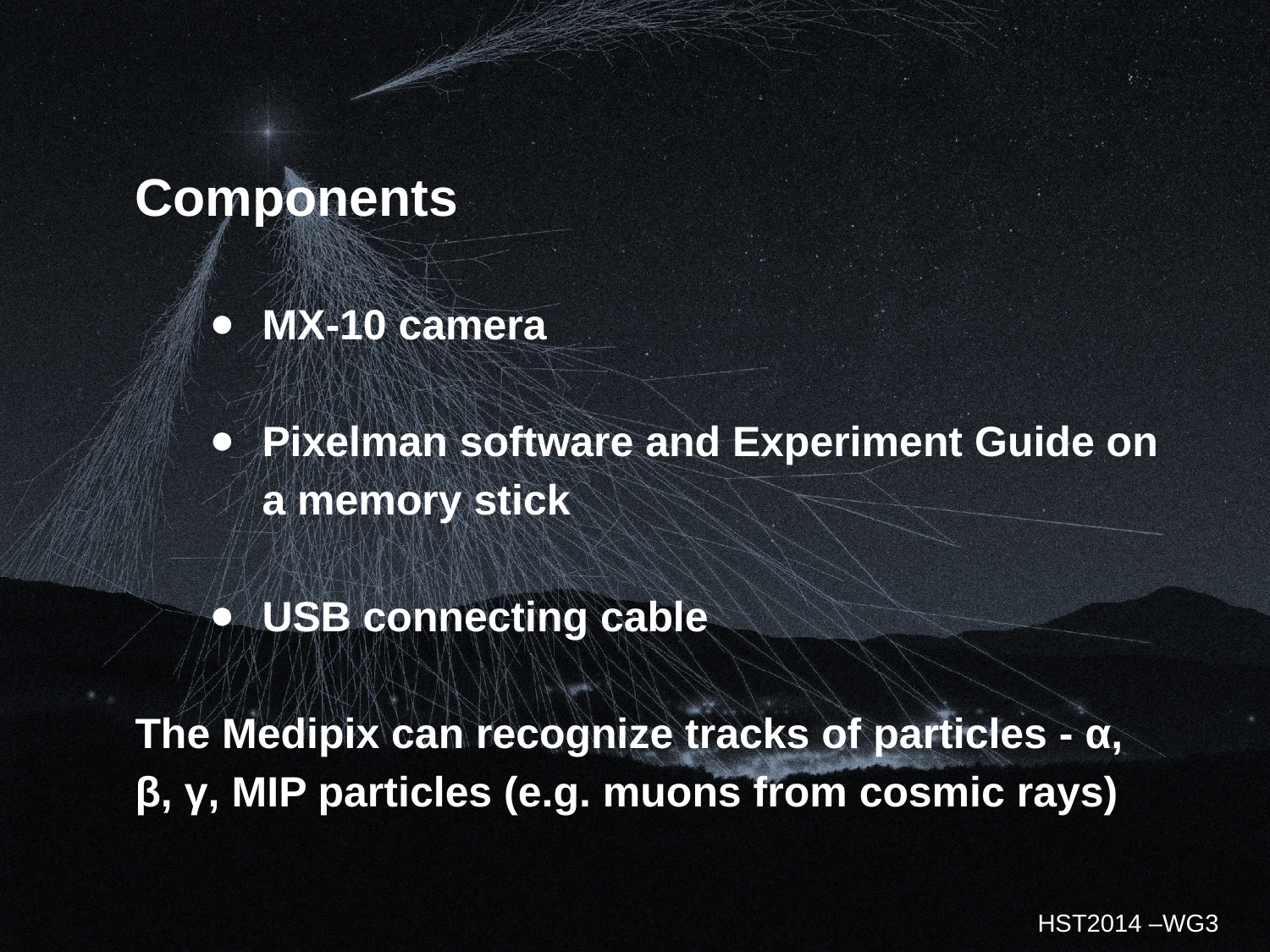

Components

MX-10 camera

Pixelman software and Experiment Guide on a memory stick

USB connecting cable

The Medipix can recognize tracks of particles - α, β, γ, MIP particles (e.g. muons from cosmic rays)

HST2014 –WG3